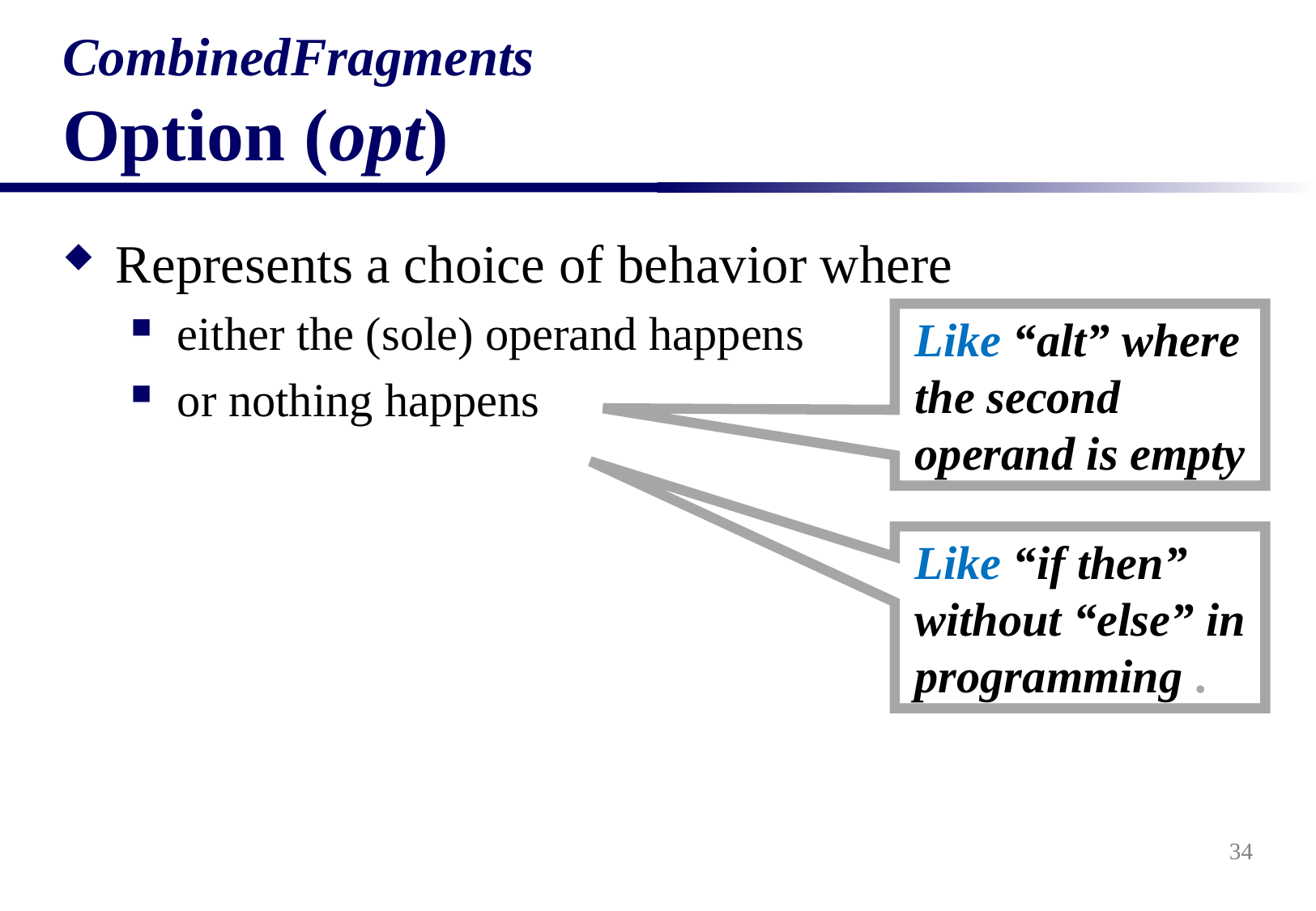

# CombinedFragments Option (opt)
Represents a choice of behavior where
either the (sole) operand happens
or nothing happens
Like “alt” where the second operand is empty
Like “if then” without “else” in programming .
34